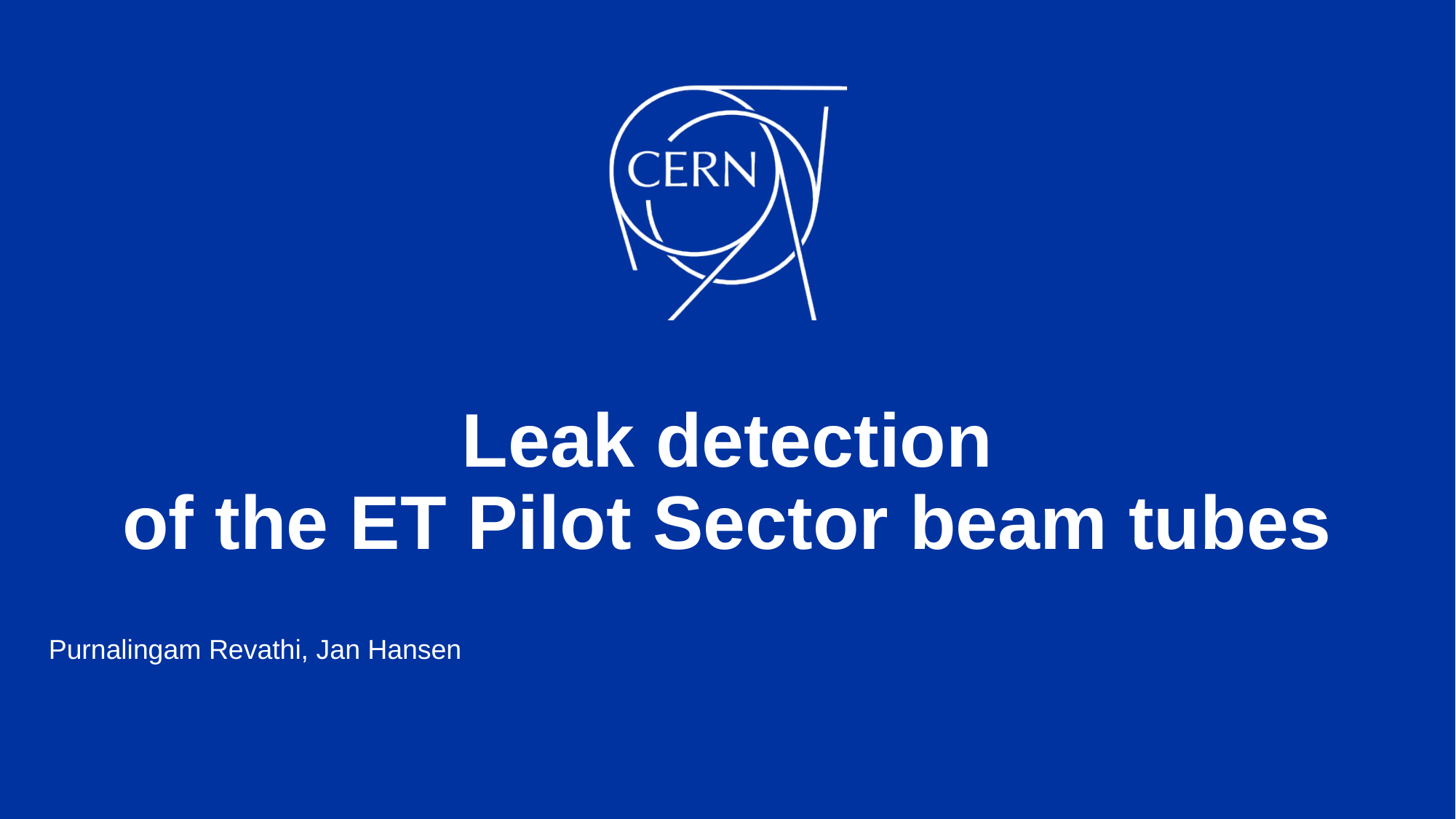

# Leak detection of the ET Pilot Sector beam tubes
Purnalingam Revathi, Jan Hansen